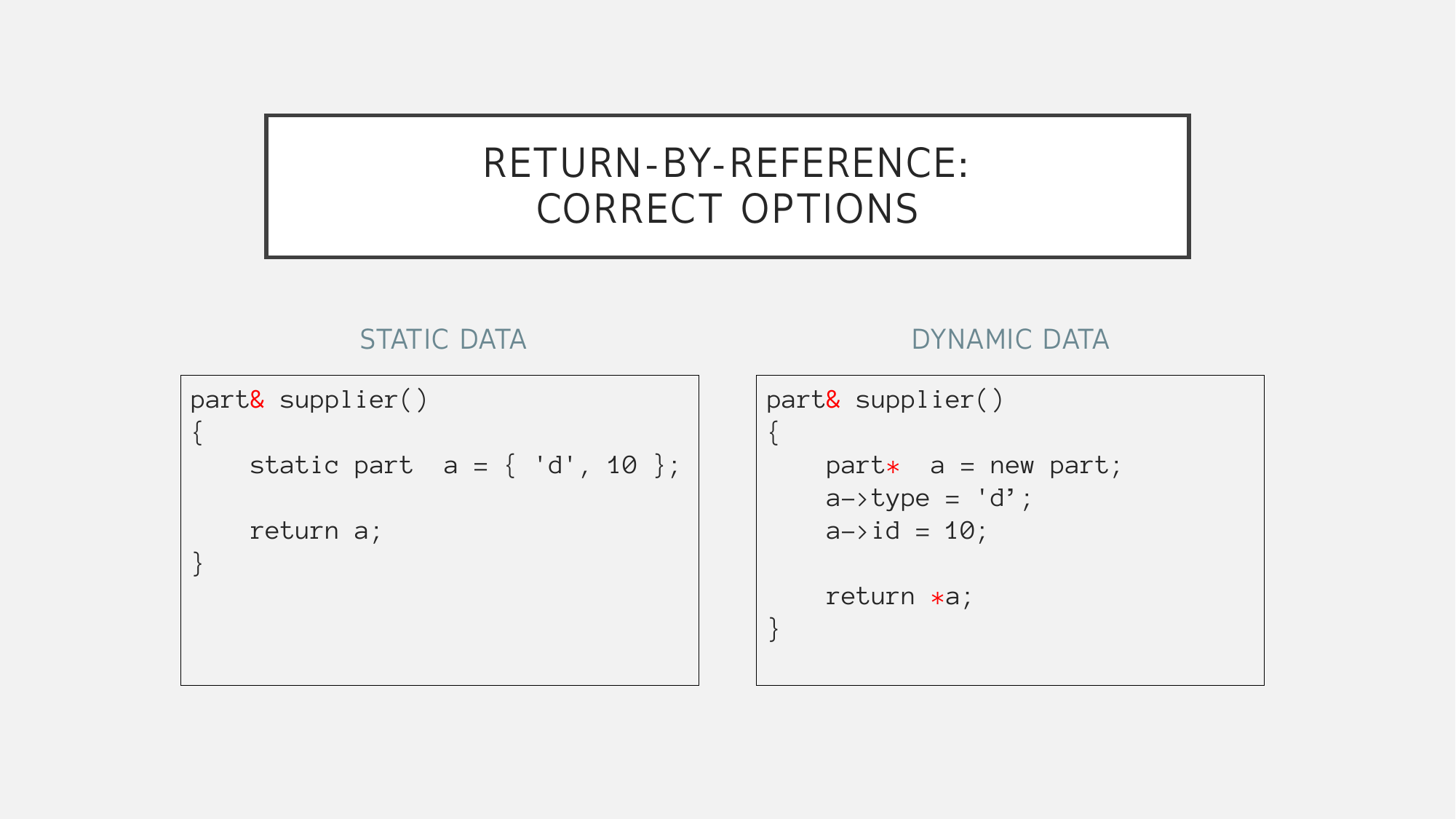

# Return-by-reference: correct Options
Static Data
Dynamic Data
part& supplier()
{
    static part  a = { 'd', 10 };

    return a;
}
part& supplier()
{
    part*  a = new part;
    a->type = 'd’;
    a->id = 10;

    return *a;
}